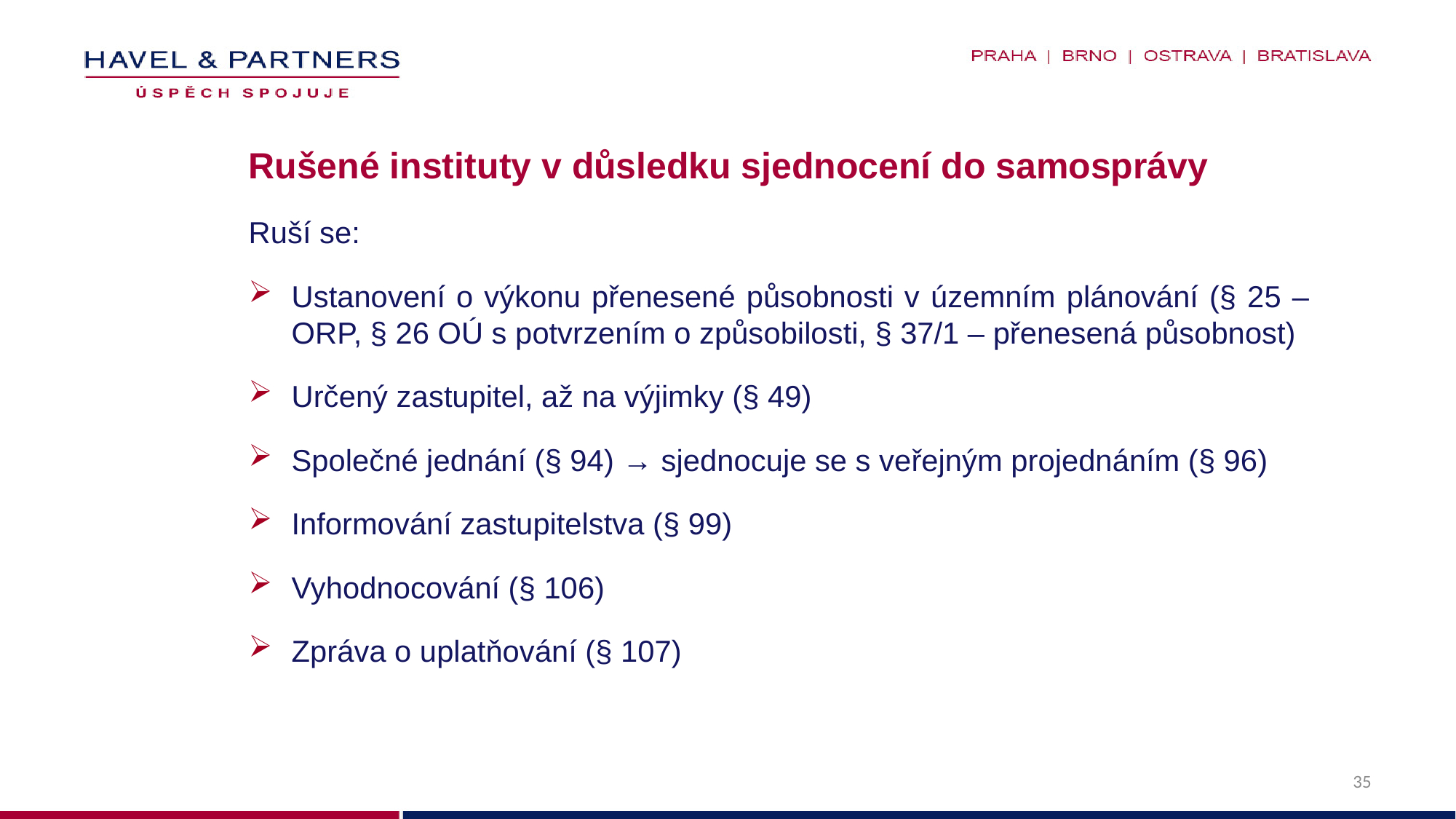

# Rušené instituty v důsledku sjednocení do samosprávy
Ruší se:
Ustanovení o výkonu přenesené působnosti v územním plánování (§ 25 – ORP, § 26 OÚ s potvrzením o způsobilosti, § 37/1 – přenesená působnost)
Určený zastupitel, až na výjimky (§ 49)
Společné jednání (§ 94) → sjednocuje se s veřejným projednáním (§ 96)
Informování zastupitelstva (§ 99)
Vyhodnocování (§ 106)
Zpráva o uplatňování (§ 107)
35